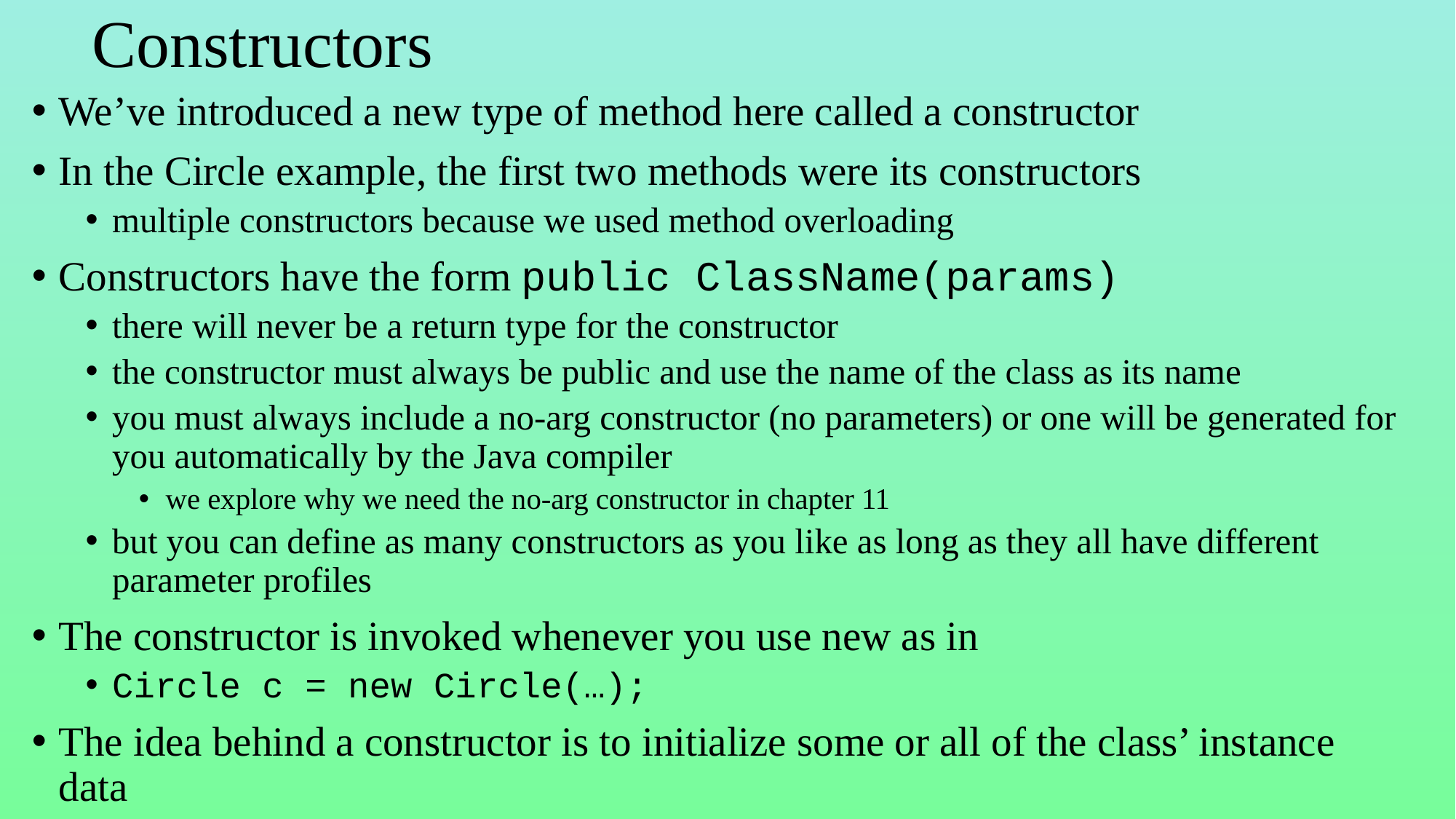

# Constructors
We’ve introduced a new type of method here called a constructor
In the Circle example, the first two methods were its constructors
multiple constructors because we used method overloading
Constructors have the form public ClassName(params)
there will never be a return type for the constructor
the constructor must always be public and use the name of the class as its name
you must always include a no-arg constructor (no parameters) or one will be generated for you automatically by the Java compiler
we explore why we need the no-arg constructor in chapter 11
but you can define as many constructors as you like as long as they all have different parameter profiles
The constructor is invoked whenever you use new as in
Circle c = new Circle(…);
The idea behind a constructor is to initialize some or all of the class’ instance data